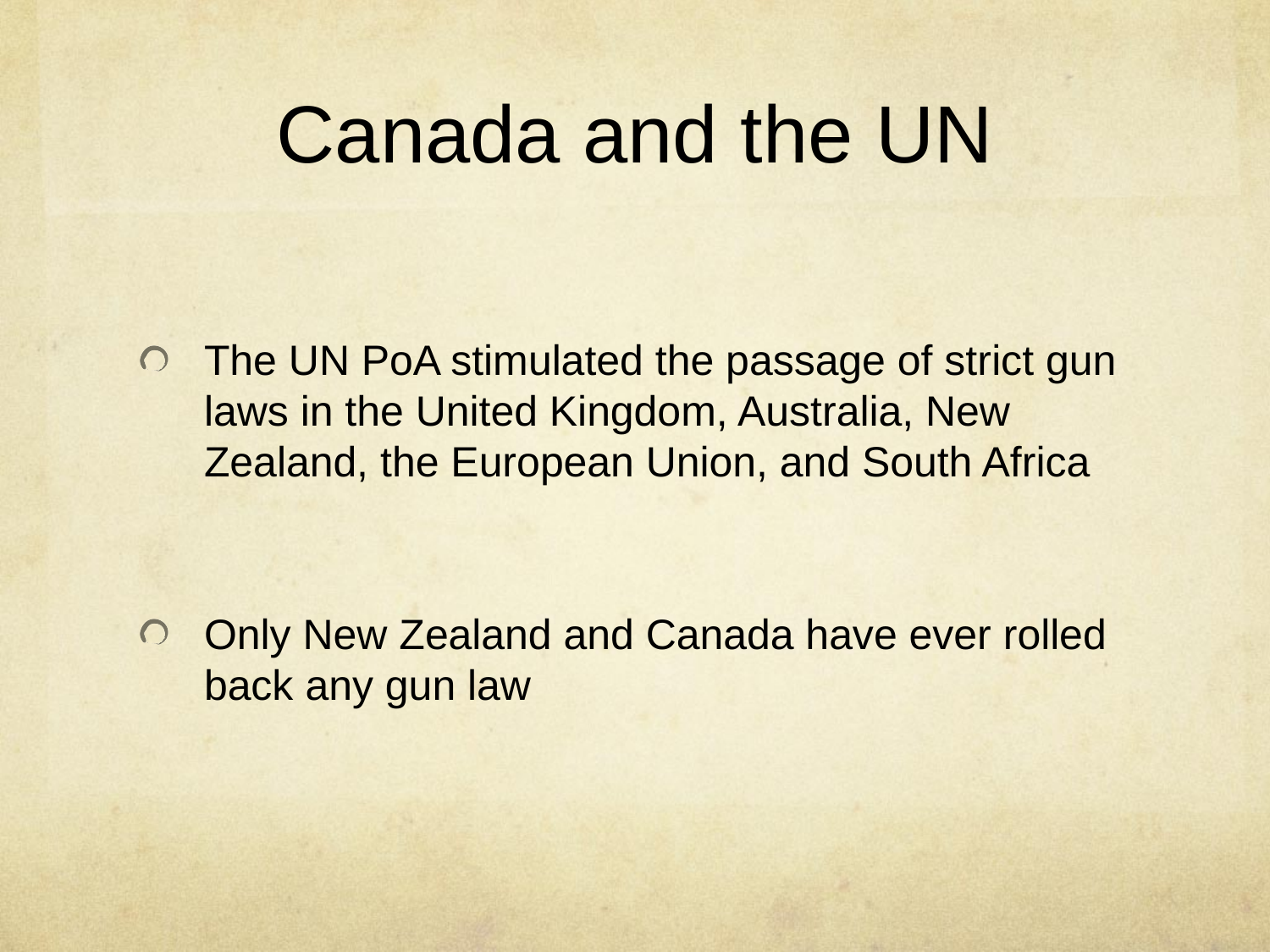

# Canada and the UN

The UN PoA stimulated the passage of strict gun laws in the United Kingdom, Australia, New Zealand, the European Union, and South Africa

Only New Zealand and Canada have ever rolled back any gun law